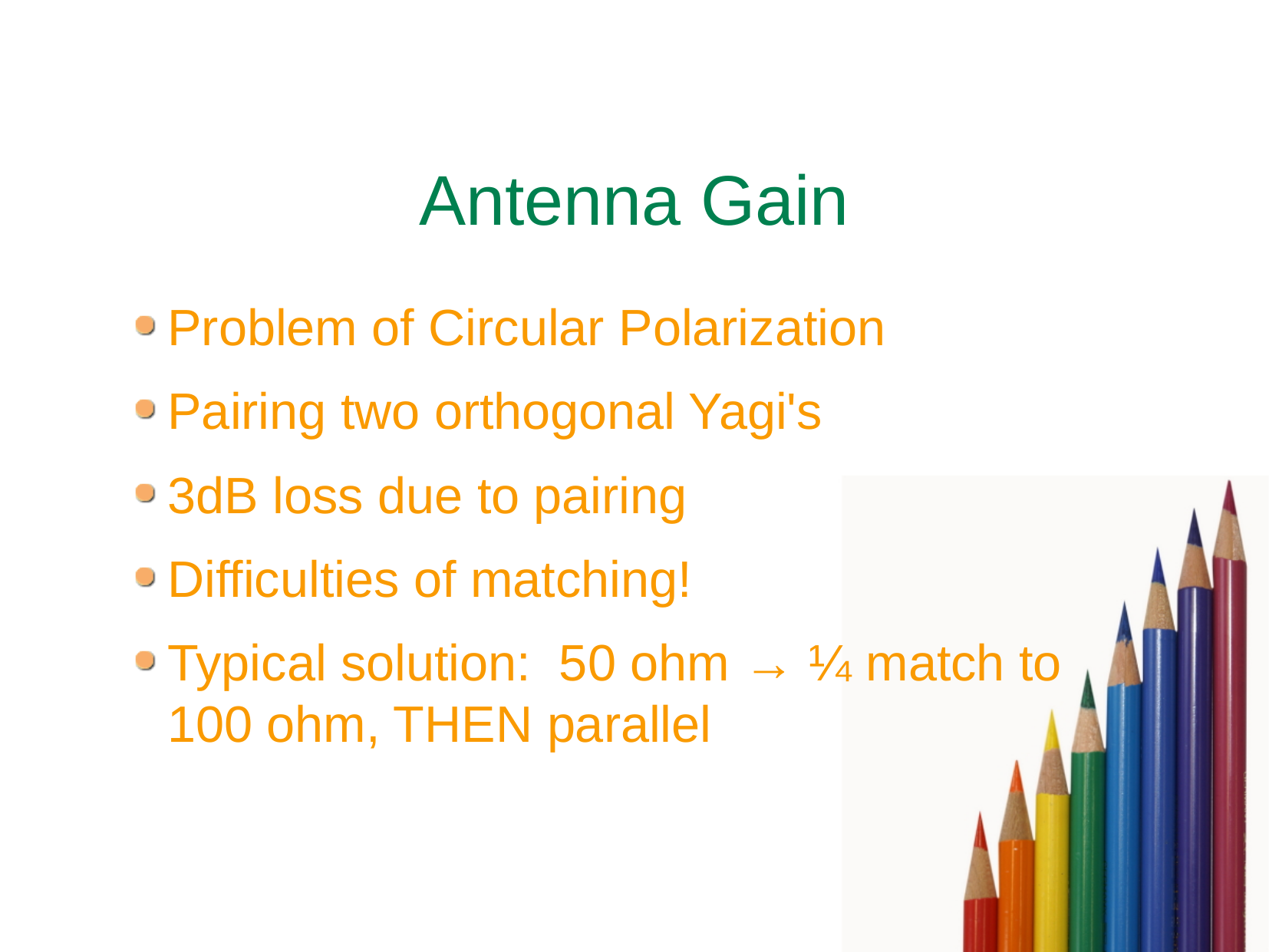

# Antenna Gain
Problem of Circular Polarization
Pairing two orthogonal Yagi's
3dB loss due to pairing
Difficulties of matching!
Typical solution:  50 ohm → ¼ match to 100 ohm, THEN parallel